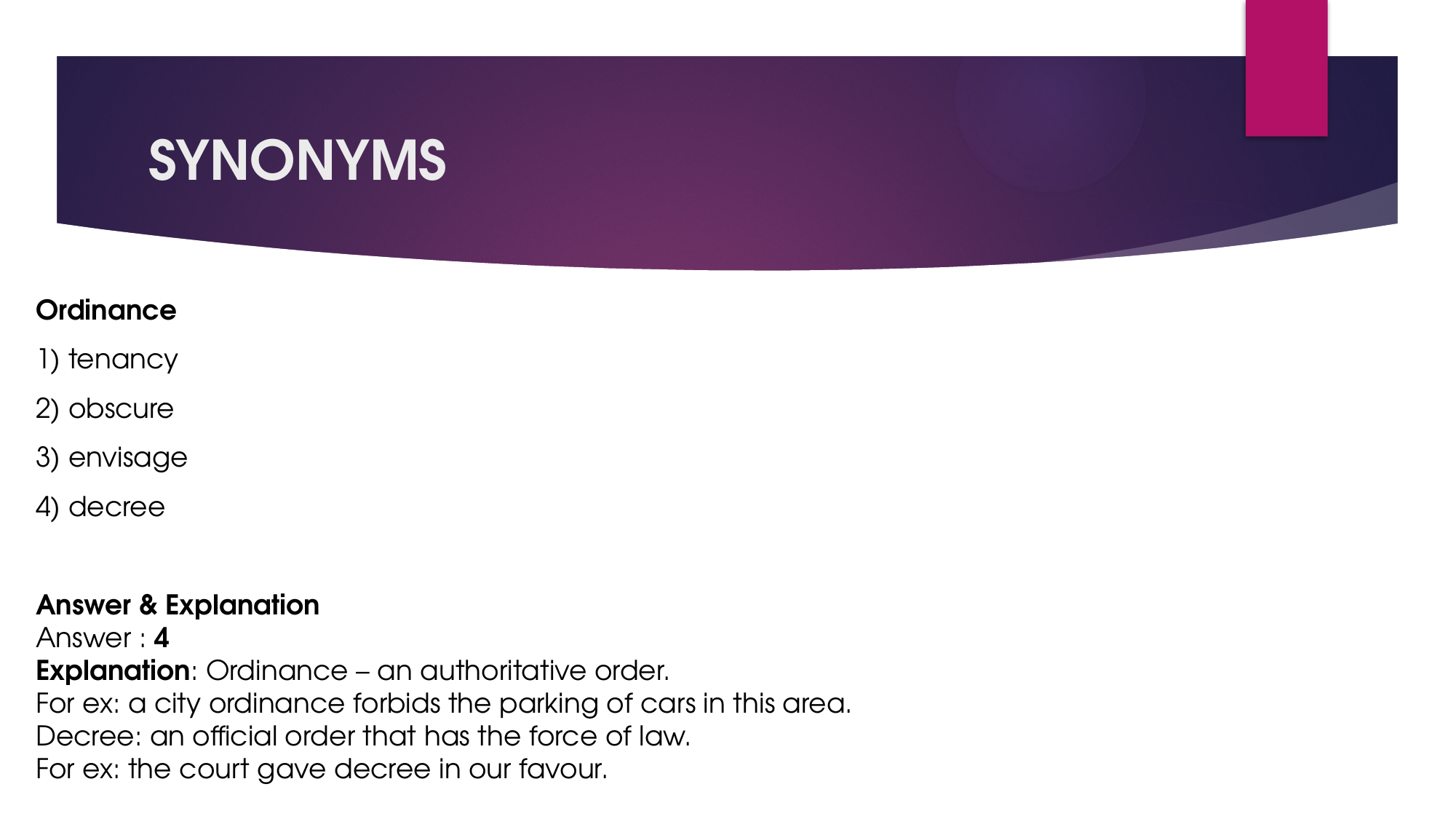

# SYNONYMS
Ordinance
1) tenancy
2) obscure
3) envisage
4) decree

Answer & Explanation
Answer : 4
Explanation: Ordinance – an authoritative order.
For ex: a city ordinance forbids the parking of cars in this area.
Decree: an official order that has the force of law.
For ex: the court gave decree in our favour.